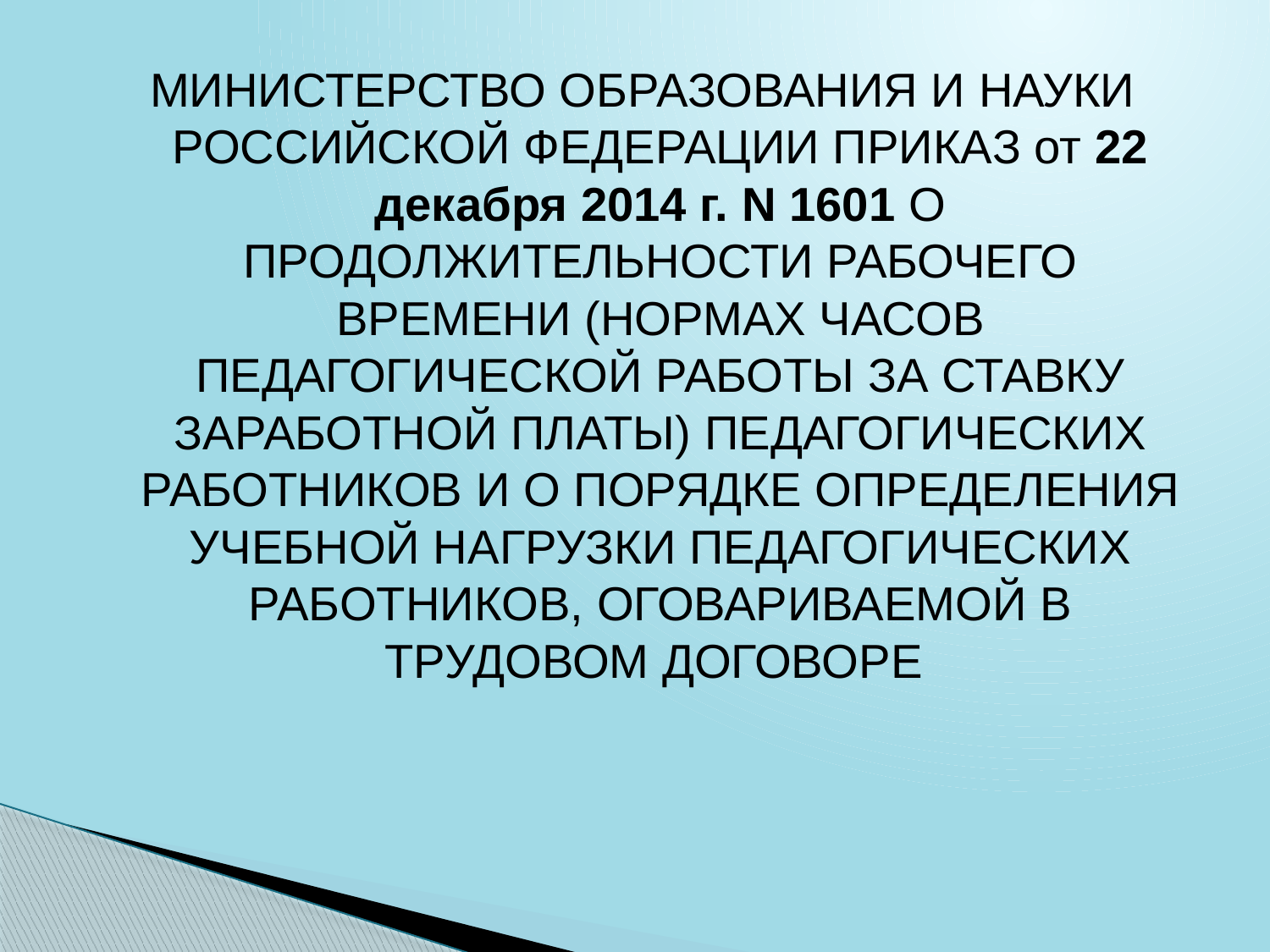

МИНИСТЕРСТВО ОБРАЗОВАНИЯ И НАУКИ РОССИЙСКОЙ ФЕДЕРАЦИИ ПРИКАЗ от 22 декабря 2014 г. N 1601 О ПРОДОЛЖИТЕЛЬНОСТИ РАБОЧЕГО ВРЕМЕНИ (НОРМАХ ЧАСОВ ПЕДАГОГИЧЕСКОЙ РАБОТЫ ЗА СТАВКУ ЗАРАБОТНОЙ ПЛАТЫ) ПЕДАГОГИЧЕСКИХ РАБОТНИКОВ И О ПОРЯДКЕ ОПРЕДЕЛЕНИЯ УЧЕБНОЙ НАГРУЗКИ ПЕДАГОГИЧЕСКИХ РАБОТНИКОВ, ОГОВАРИВАЕМОЙ В ТРУДОВОМ ДОГОВОРЕ